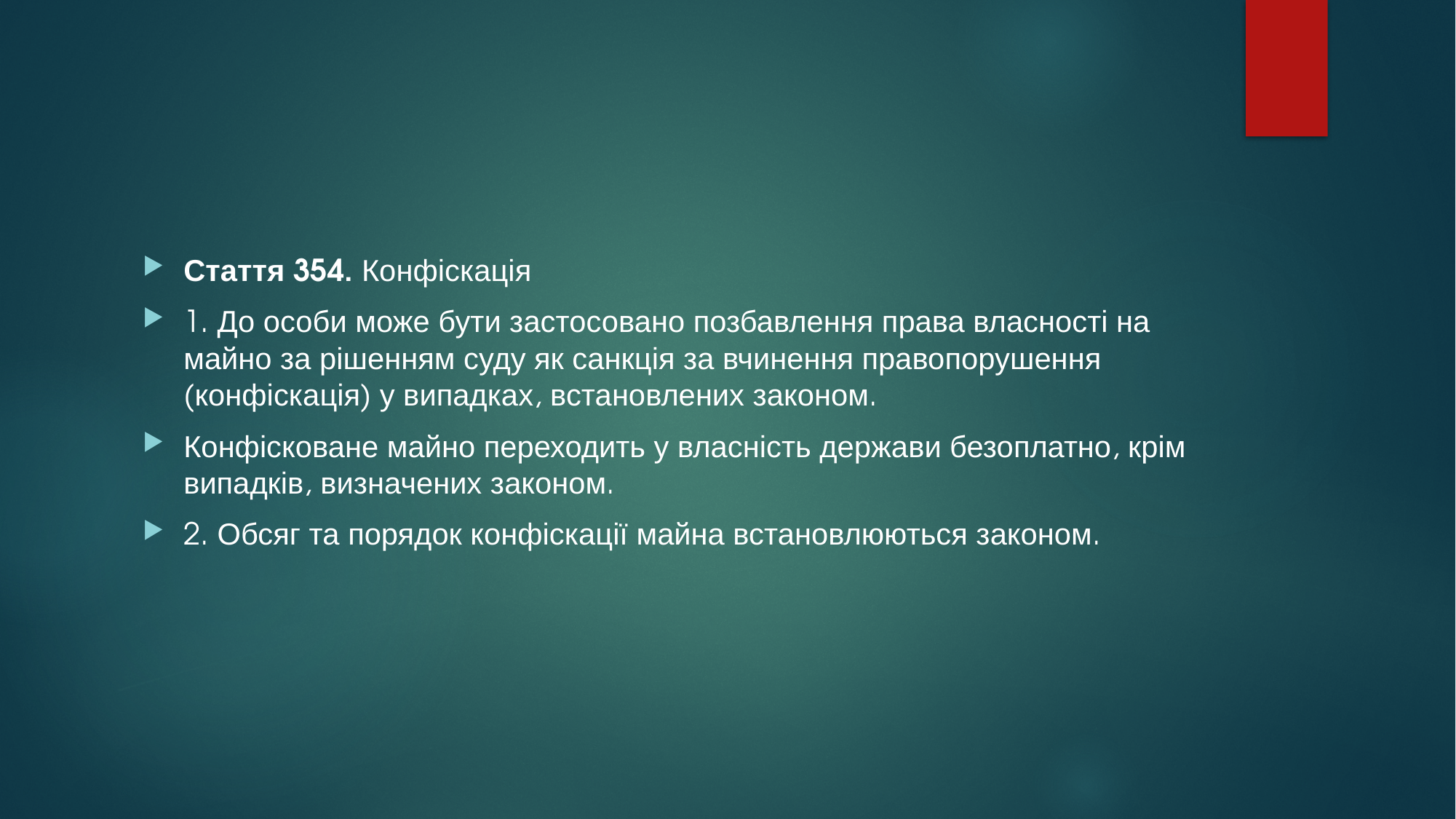

#
Стаття 354. Конфіскація
1. До особи може бути застосовано позбавлення права власності на майно за рішенням суду як санкція за вчинення правопорушення (конфіскація) у випадках, встановлених законом.
Конфісковане майно переходить у власність держави безоплатно, крім випадків, визначених законом.
2. Обсяг та порядок конфіскації майна встановлюються законом.